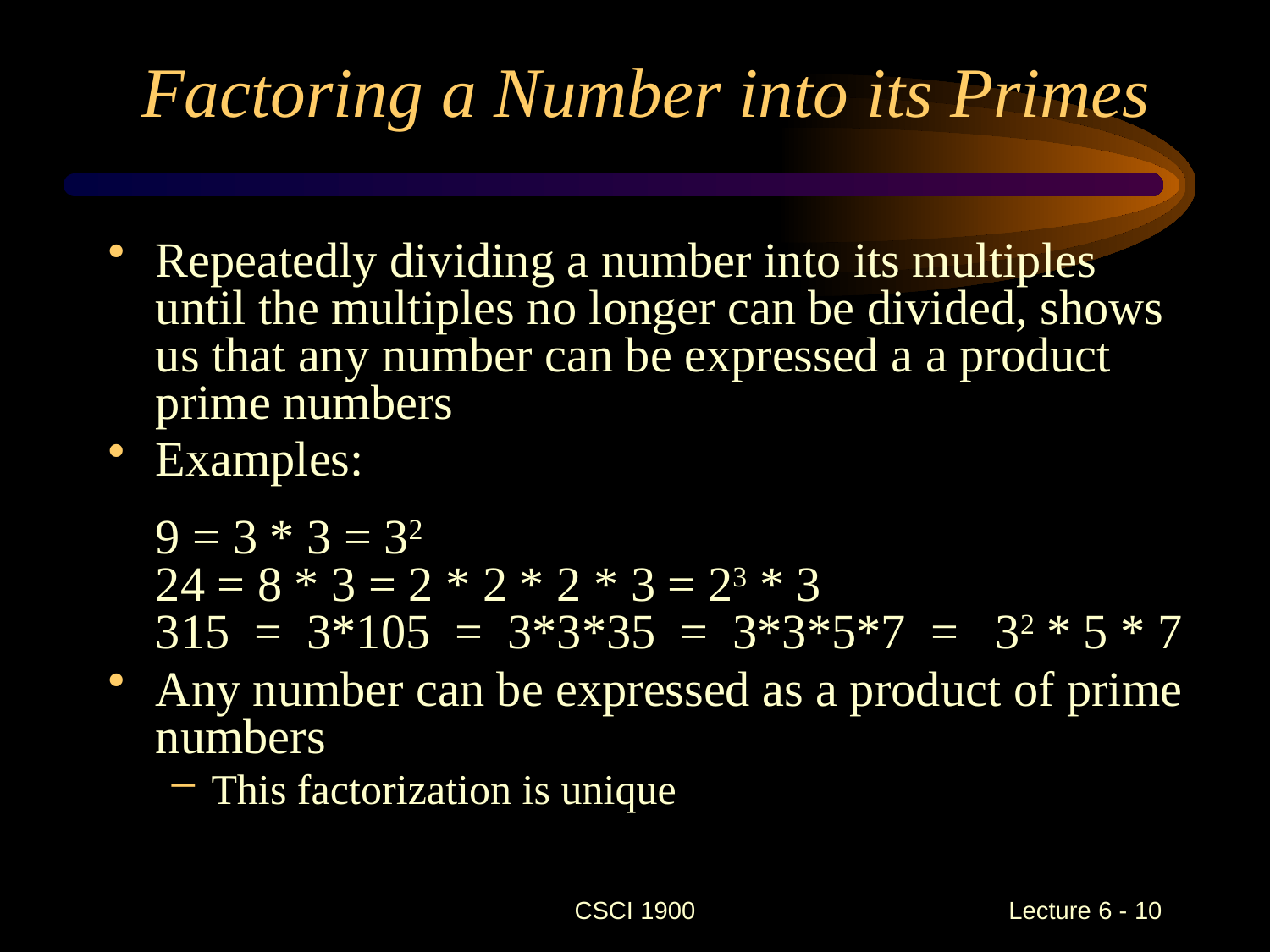

# Factoring a Number into its Primes
Repeatedly dividing a number into its multiples until the multiples no longer can be divided, shows us that any number can be expressed a a product prime numbers
Examples:
9 = 3 * 3 = 32
24 = 8 * 3 = 2 * 2 * 2 * 3 = 23 * 3
315  =  3*105  =  3*3*35  =  3*3*5*7  =   32 * 5 * 7
Any number can be expressed as a product of prime numbers
This factorization is unique

CSCI 1900
 Lecture 6 - 10